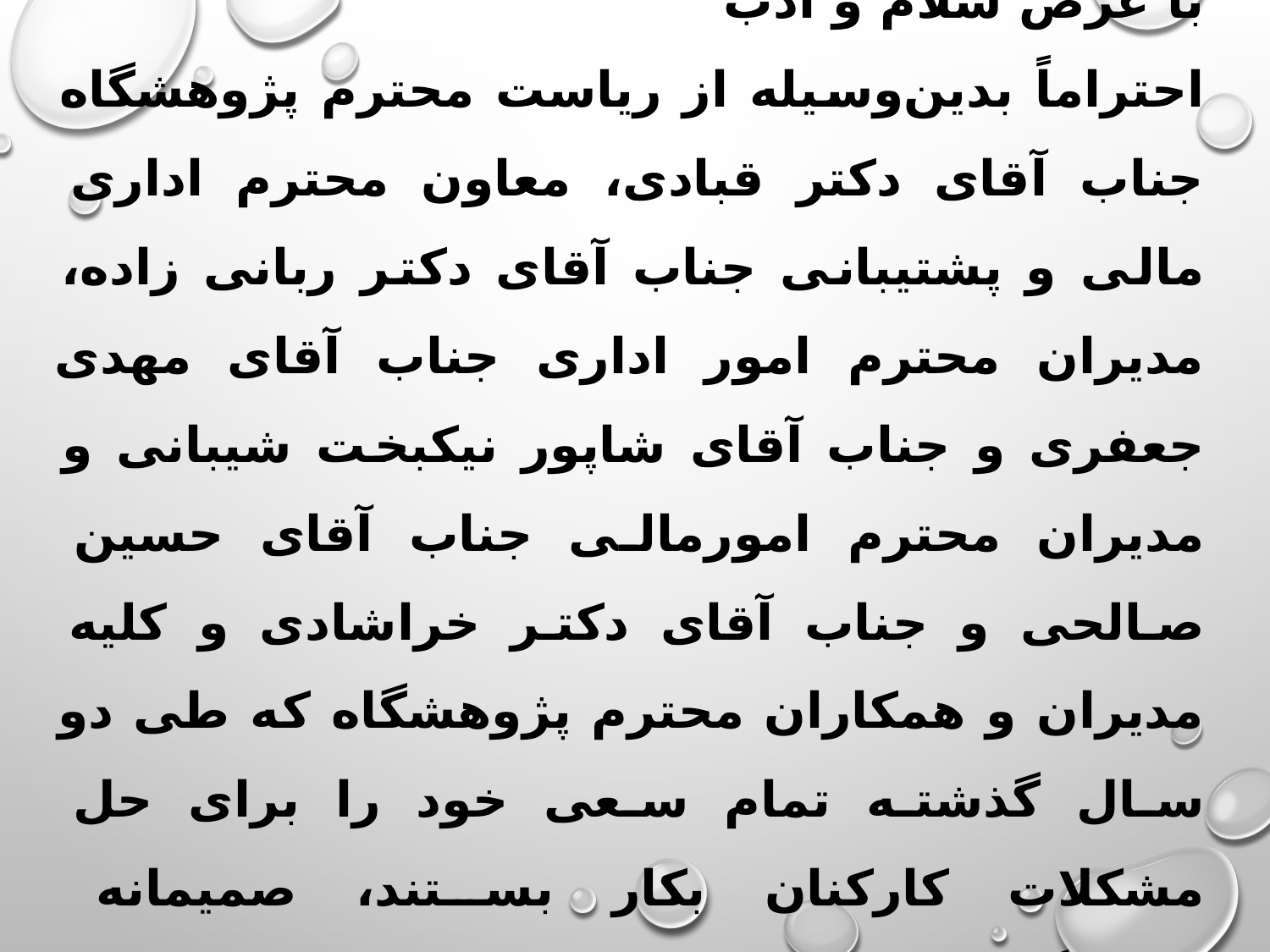

باسمه تعالی
با عرض سلام و ادب
احتراماً بدین‌وسیله از ریاست محترم پژوهشگاه جناب آقای دکتر قبادی، معاون محترم اداری مالی و پشتیبانی جناب آقای دکتر ربانی زاده، مدیران محترم امور اداری جناب آقای مهدی جعفری و جناب آقای شاپور نیکبخت شیبانی و مدیران محترم امورمالی جناب آقای حسین صالحی و جناب آقای دکتر خراشادی و کلیه مدیران و همکاران محترم پژوهشگاه که طی دو سال گذشته تمام سعی خود را برای حل مشکلات کارکنان بکار بستند، صمیمانه سپاسگزاری می شود.